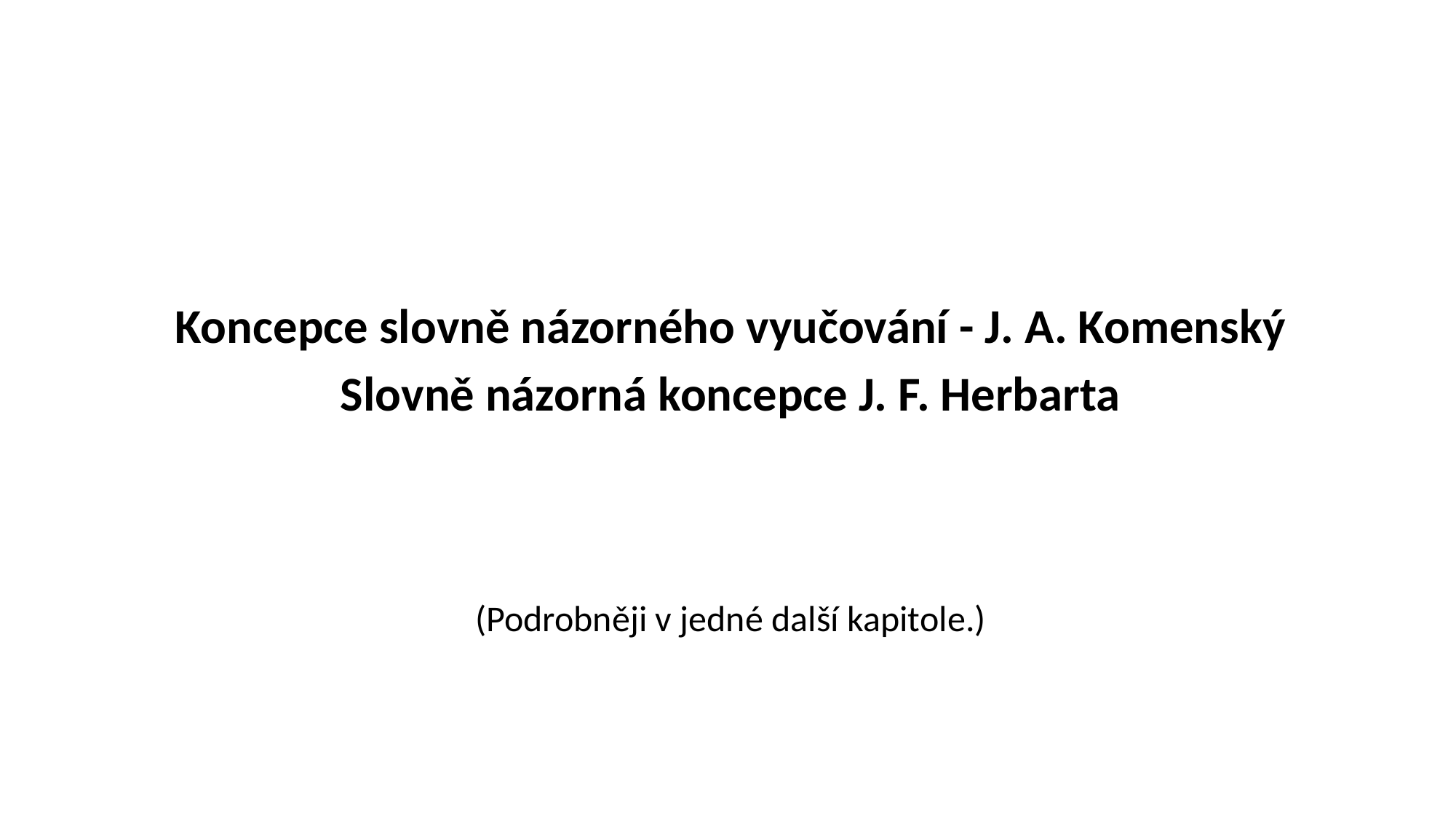

#

Koncepce slovně názorného vyučování - J. A. Komenský
Slovně názorná koncepce J. F. Herbarta

(Podrobněji v jedné další kapitole.)